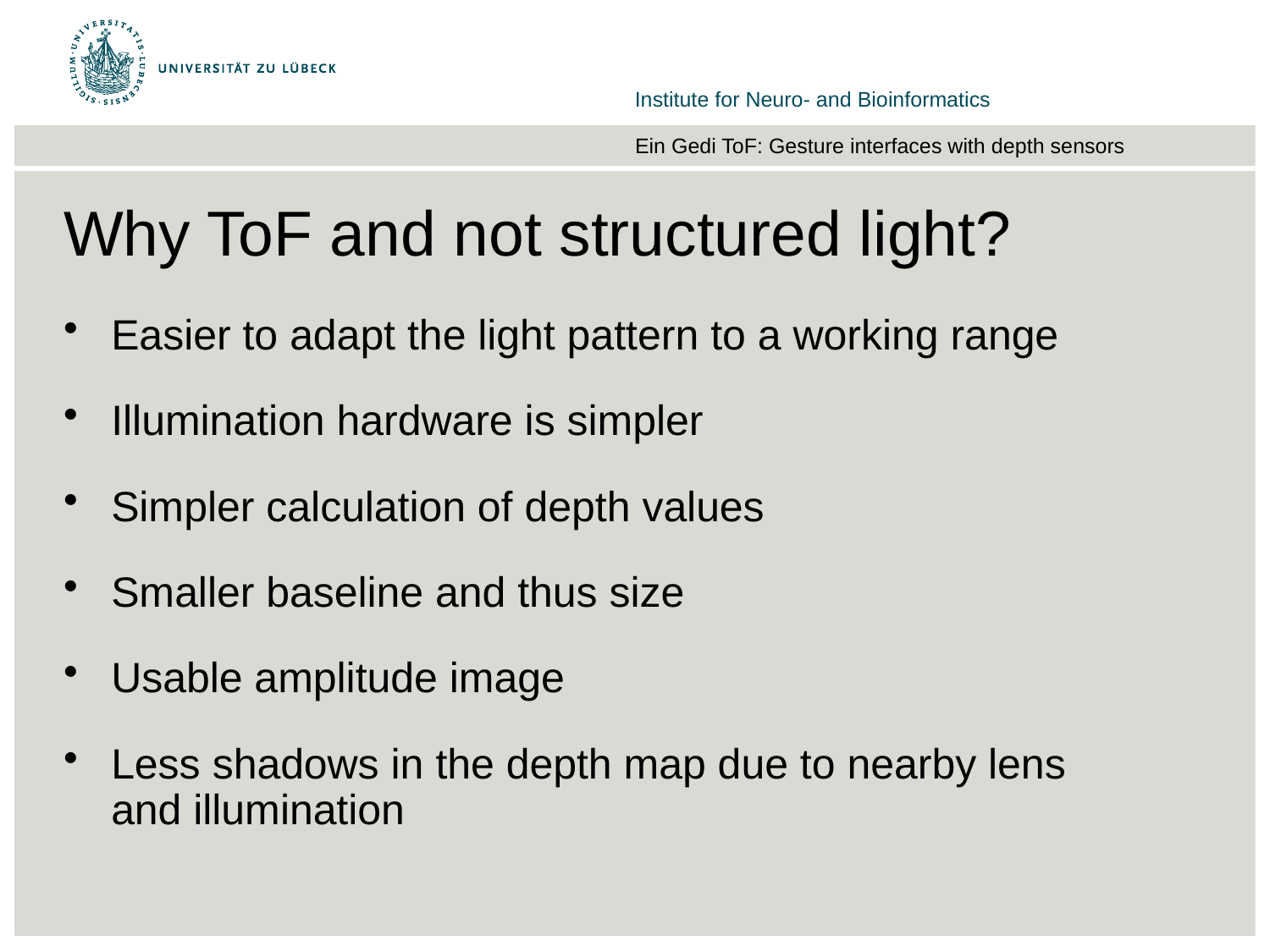

# Why ToF and not structured light?
Easier to adapt the light pattern to a working range
Illumination hardware is simpler
Simpler calculation of depth values
Smaller baseline and thus size
Usable amplitude image
Less shadows in the depth map due to nearby lens and illumination